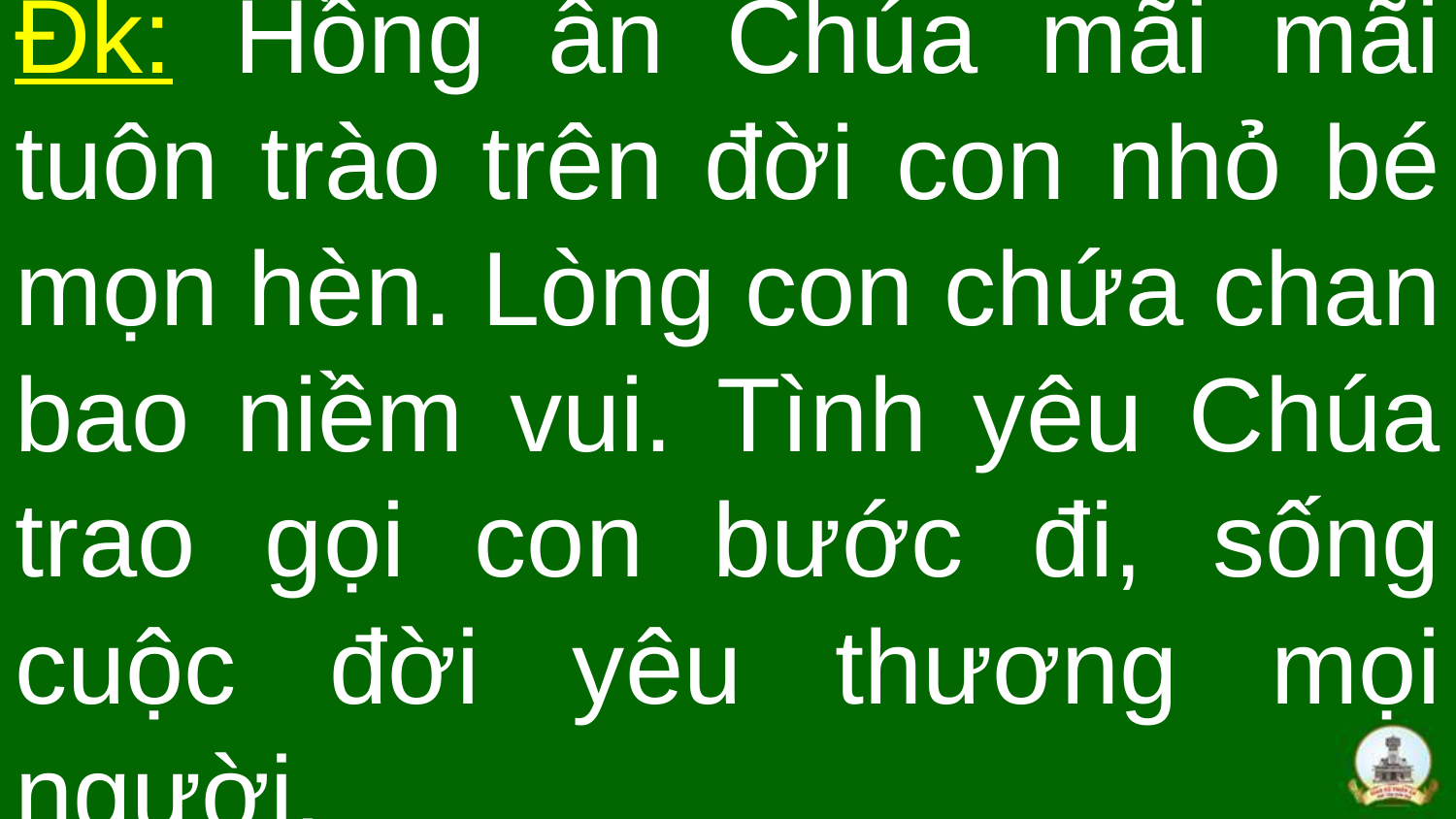

# Đk: Hồng ân Chúa mãi mãi tuôn trào trên đời con nhỏ bé mọn hèn. Lòng con chứa chan bao niềm vui. Tình yêu Chúa trao gọi con bước đi, sống cuộc đời yêu thương mọi người.